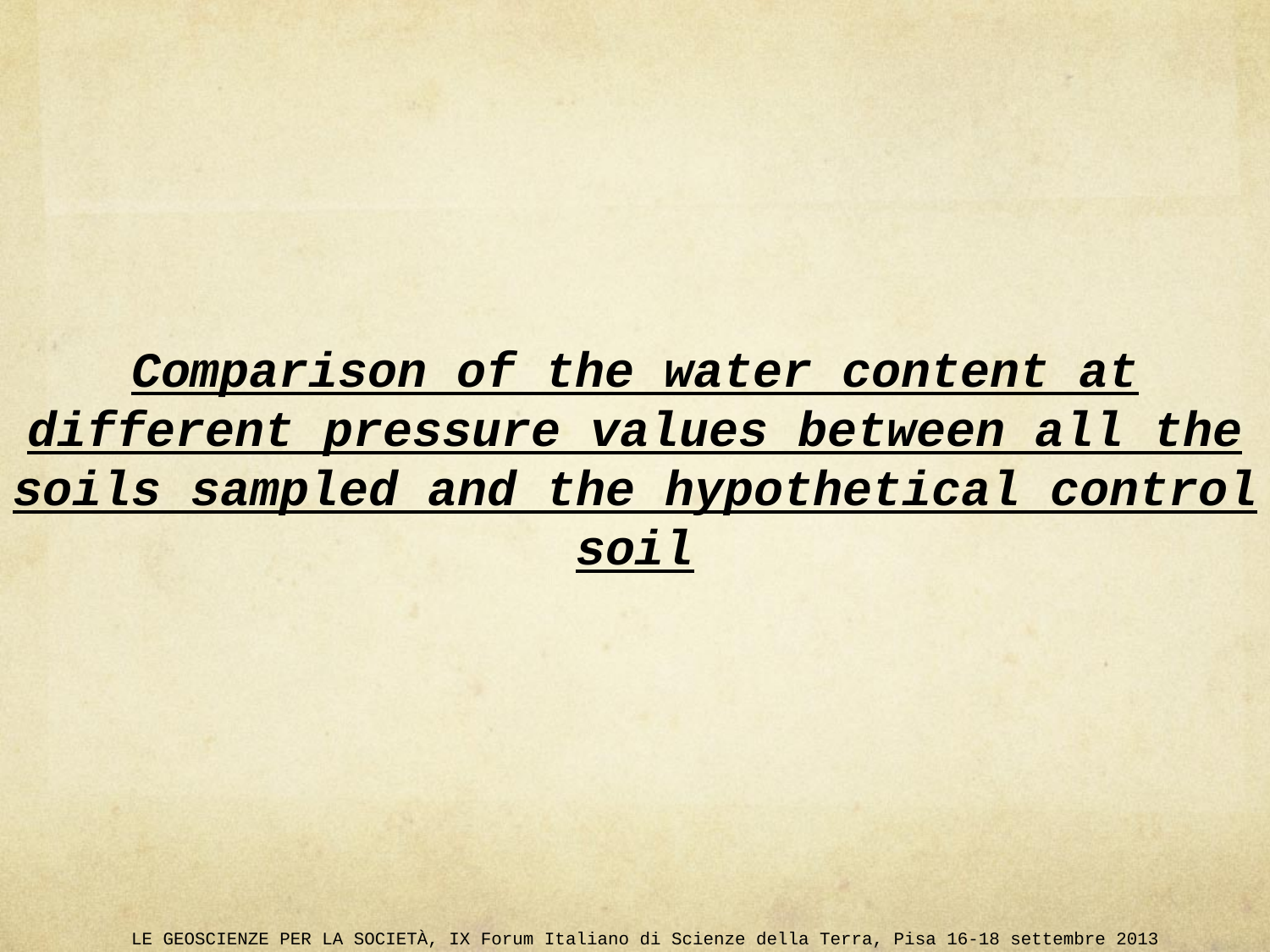

Comparison of the water content at different pressure values between all the soils sampled and the hypothetical control soil
LE GEOSCIENZE PER LA SOCIETÀ, IX Forum Italiano di Scienze della Terra, Pisa 16-18 settembre 2013